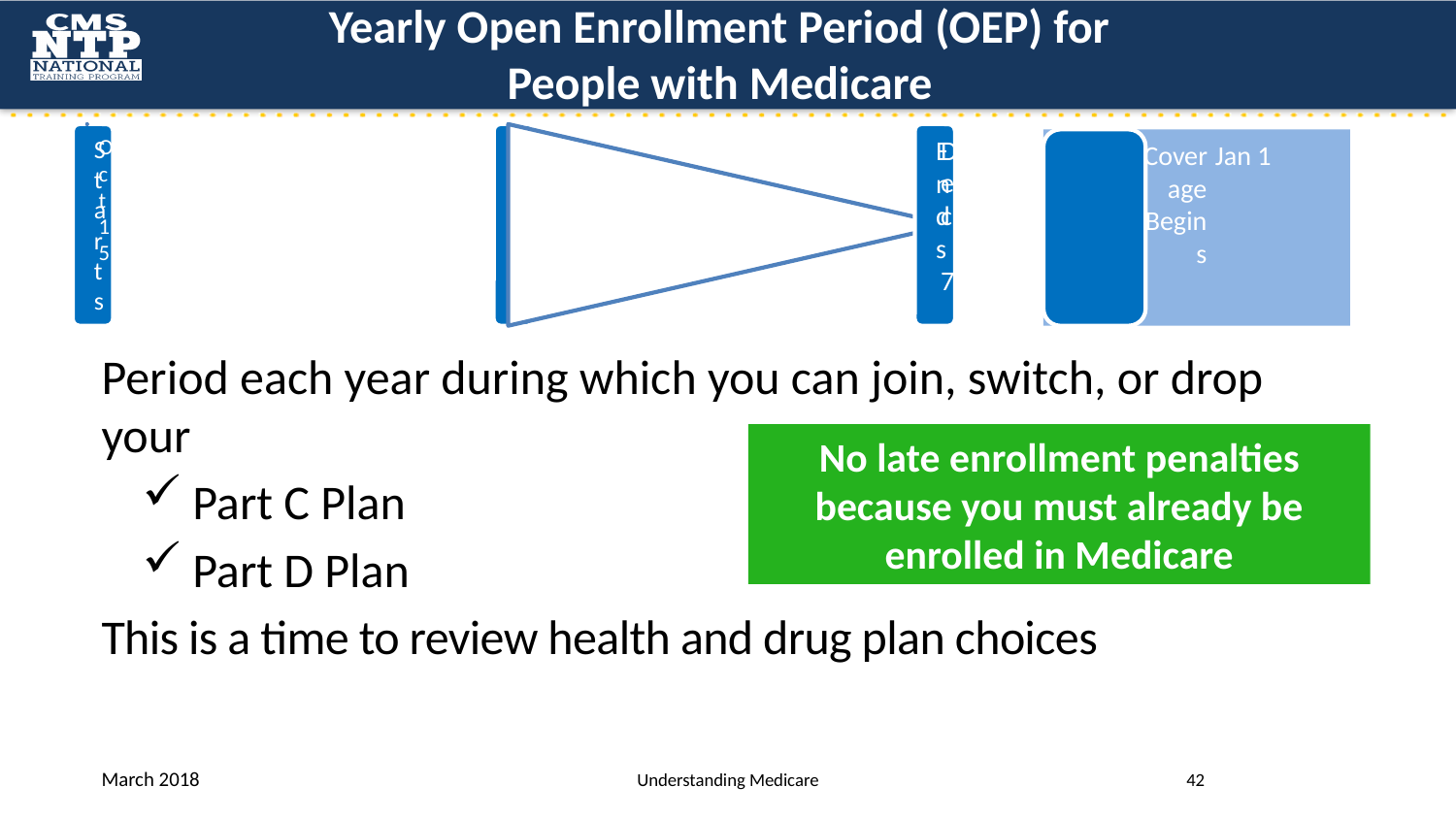

# Yearly Open Enrollment Period (OEP) for People with Medicare
Nov
Continues
Jan 1
Period each year during which you can join, switch, or drop your
Part C Plan
Part D Plan
This is a time to review health and drug plan choices
No late enrollment penalties because you must already be enrolled in Medicare
March 2018
Understanding Medicare
42